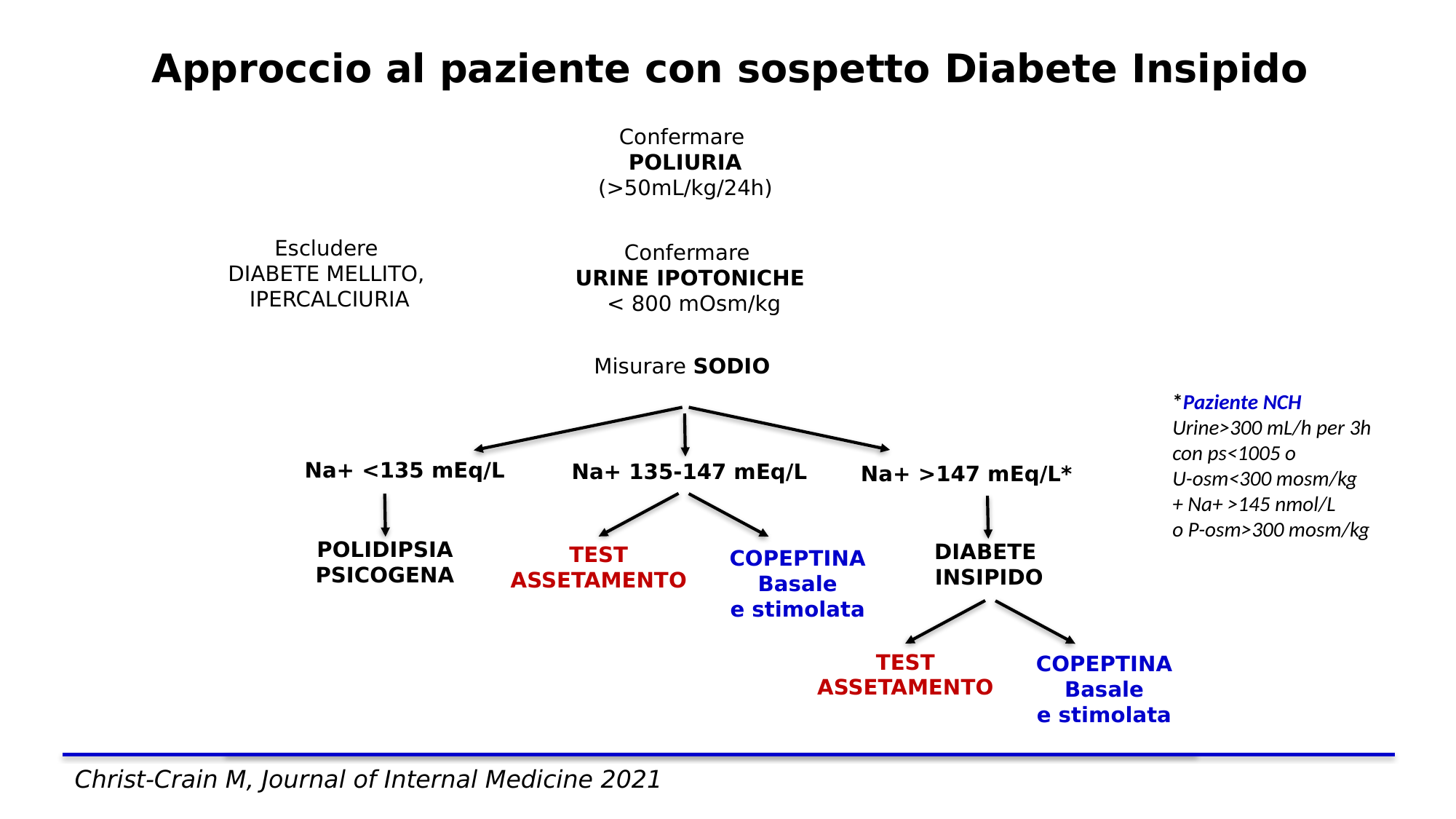

# Approccio al paziente con sospetto Diabete Insipido
Confermare
POLIURIA (>50mL/kg/24h)
Escludere
DIABETE MELLITO,
IPERCALCIURIA
Confermare
URINE IPOTONICHE
< 800 mOsm/kg
Misurare SODIO
*Paziente NCH
Urine>300 mL/h per 3h
con ps<1005 o
U-osm<300 mosm/kg
+ Na+ >145 nmol/L
o P-osm>300 mosm/kg
Na+ 135-147 mEq/L
Na+ <135 mEq/L
Na+ >147 mEq/L*
TEST ASSETAMENTO
COPEPTINA
Basale
e stimolata
POLIDIPSIA PSICOGENA
DIABETE
INSIPIDO
TEST ASSETAMENTO
COPEPTINA
Basale
e stimolata
Christ-Crain M, Journal of Internal Medicine 2021